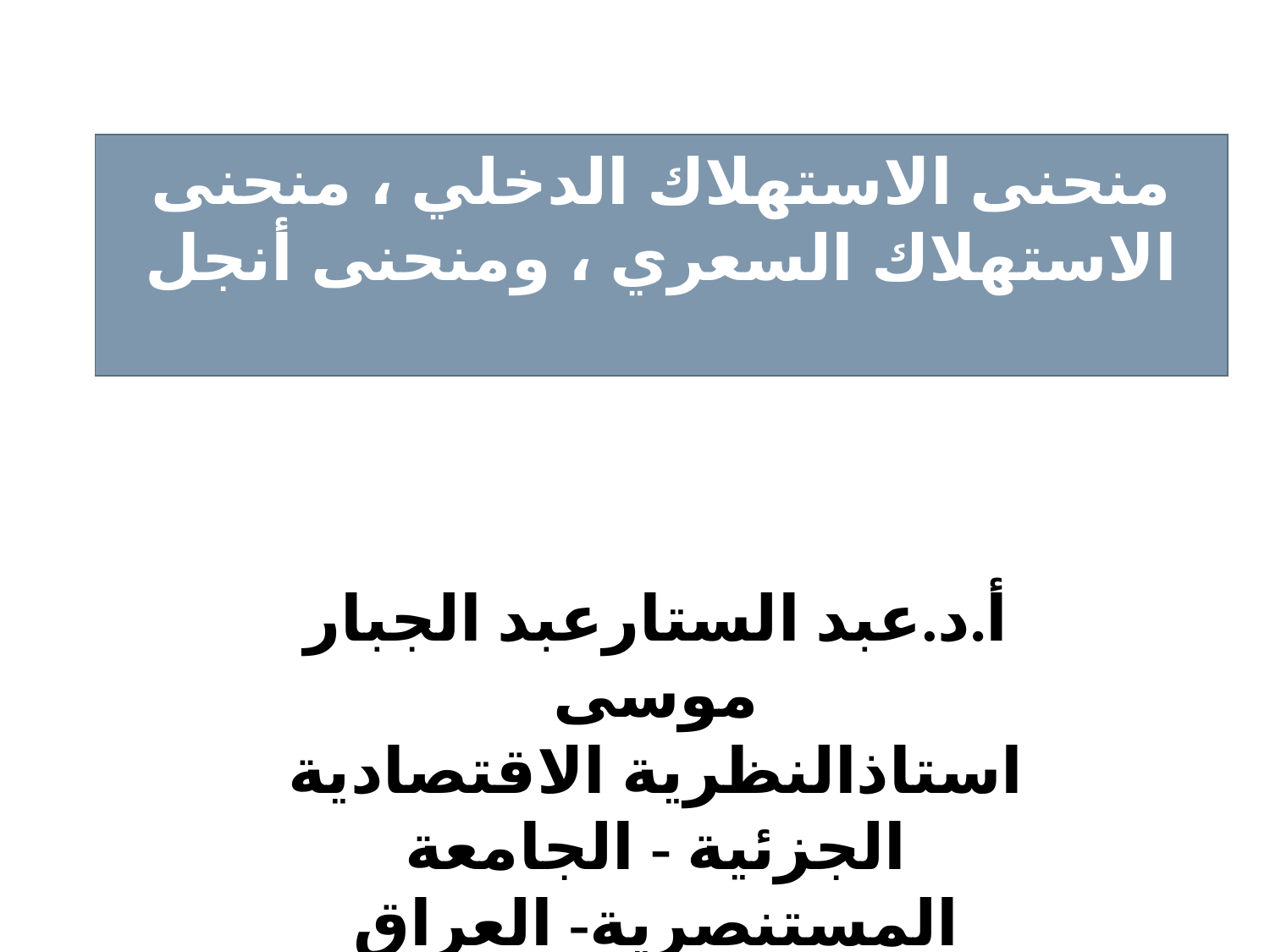

# منحنى الاستهلاك الدخلي ، منحنى الاستهلاك السعري ، ومنحنى أنجل
أ.د.عبد الستارعبد الجبار موسى
استاذالنظرية الاقتصادية الجزئية - الجامعة المستنصرية- العراق